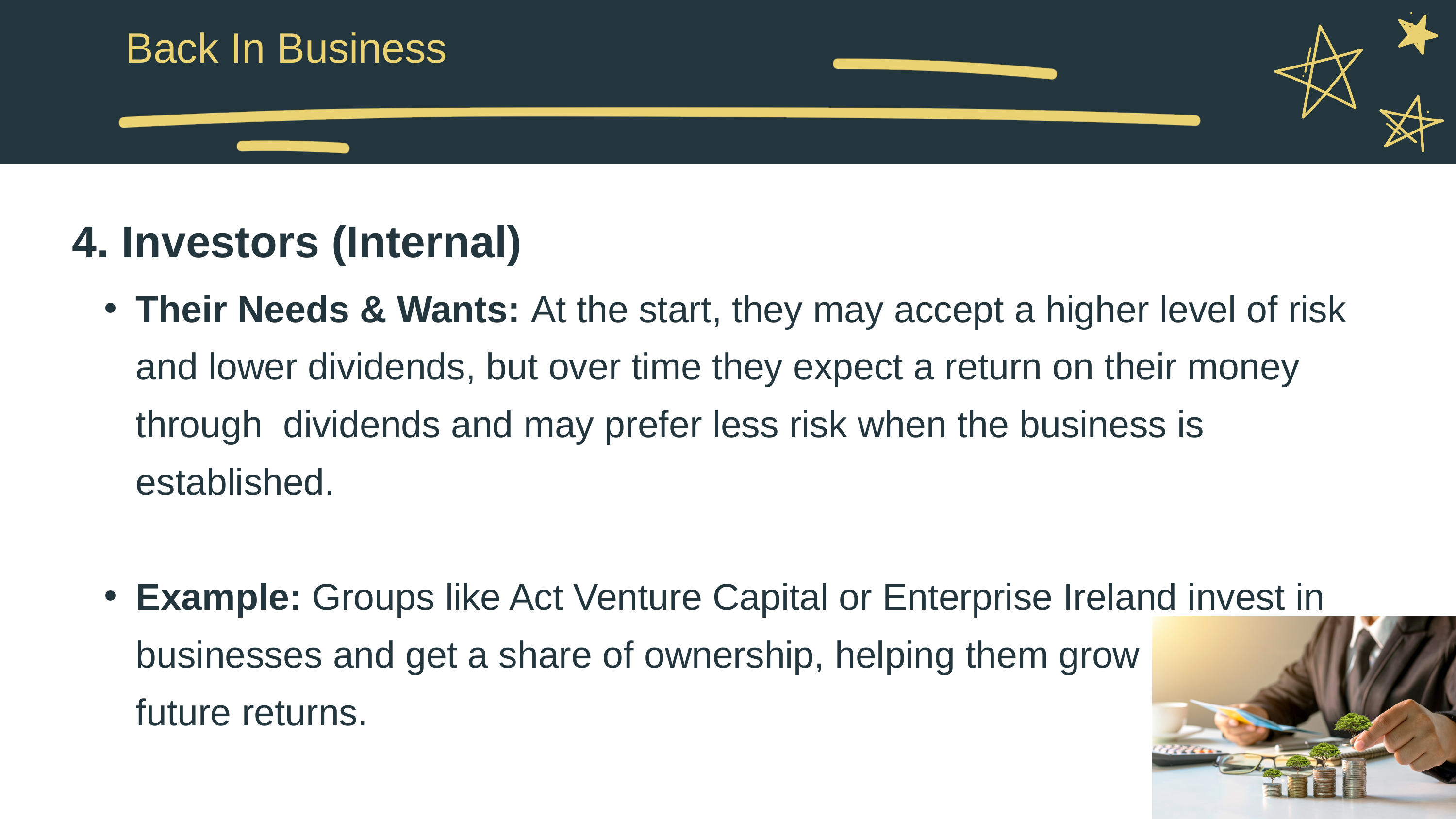

Back In Business

4. Investors (Internal)
Their Needs & Wants: At the start, they may accept a higher level of risk and lower dividends, but over time they expect a return on their money through  dividends and may prefer less risk when the business is established.

Example: Groups like Act Venture Capital or Enterprise Ireland invest in businesses and get a share of ownership, helping them grow in return for future returns.